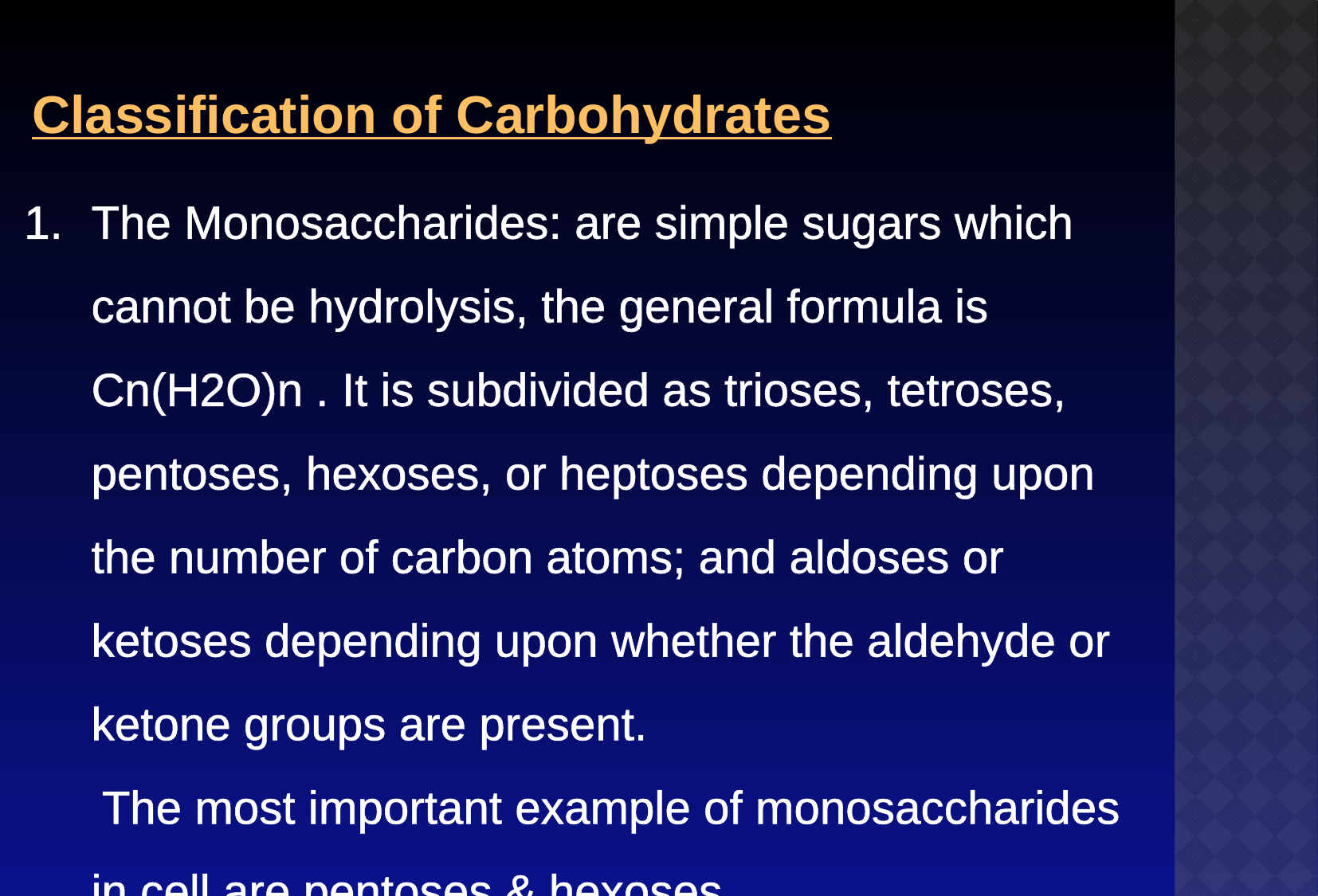

Classification of Carbohydrates
The Monosaccharides: are simple sugars which cannot be hydrolysis, the general formula is Cn(H2O)n . It is subdivided as trioses, tetroses, pentoses, hexoses, or heptoses depending upon the number of carbon atoms; and aldoses or ketoses depending upon whether the aldehyde or ketone groups are present.
      The most important example of monosaccharides in cell are pentoses & hexoses.